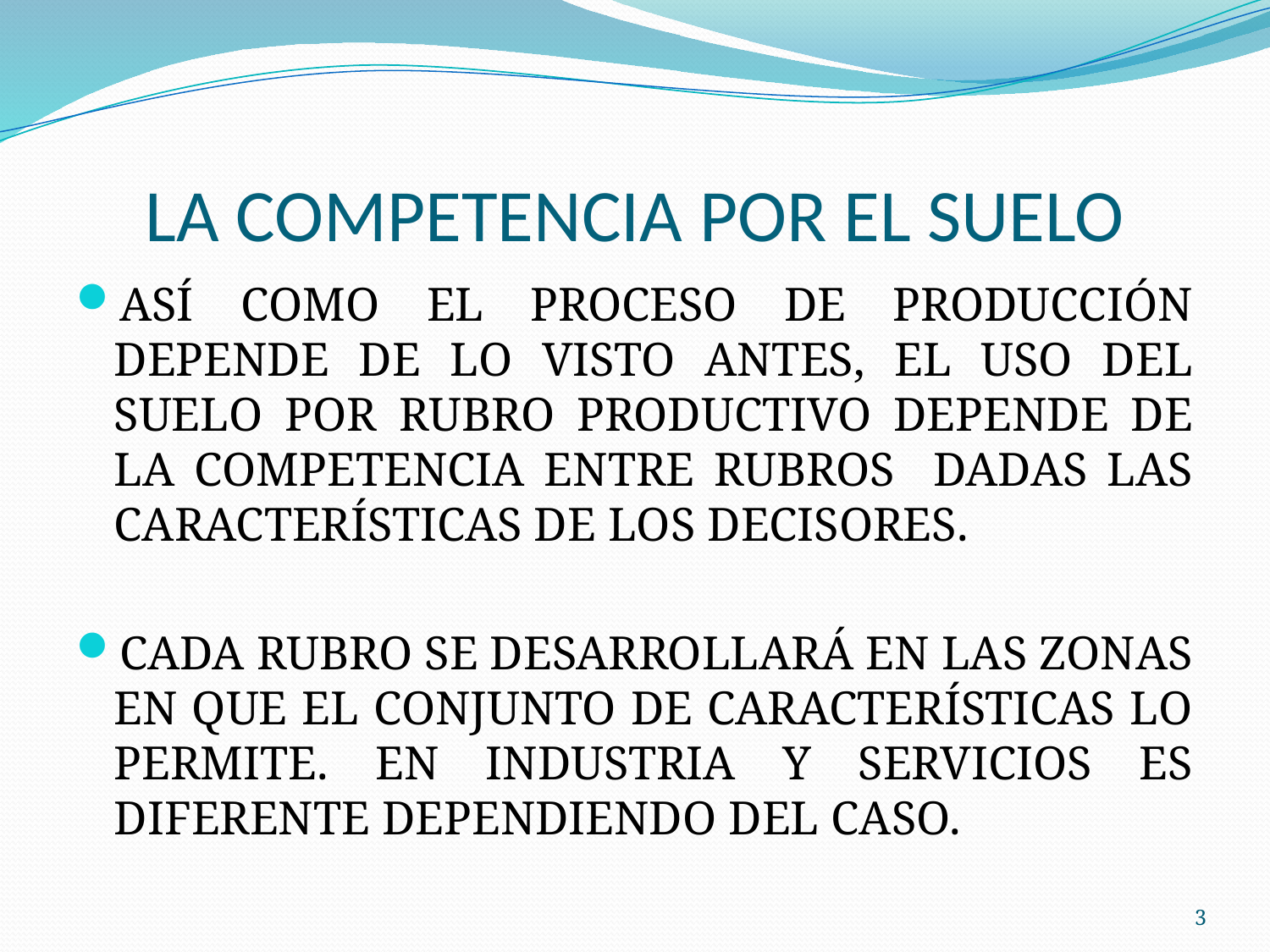

# LA COMPETENCIA POR EL SUELO
ASÍ COMO EL PROCESO DE PRODUCCIÓN DEPENDE DE LO VISTO ANTES, EL USO DEL SUELO POR RUBRO PRODUCTIVO DEPENDE DE LA COMPETENCIA ENTRE RUBROS  DADAS LAS CARACTERÍSTICAS DE LOS DECISORES.

CADA RUBRO SE DESARROLLARÁ EN LAS ZONAS EN QUE EL CONJUNTO DE CARACTERÍSTICAS LO PERMITE. EN INDUSTRIA Y SERVICIOS ES DIFERENTE DEPENDIENDO DEL CASO.
3